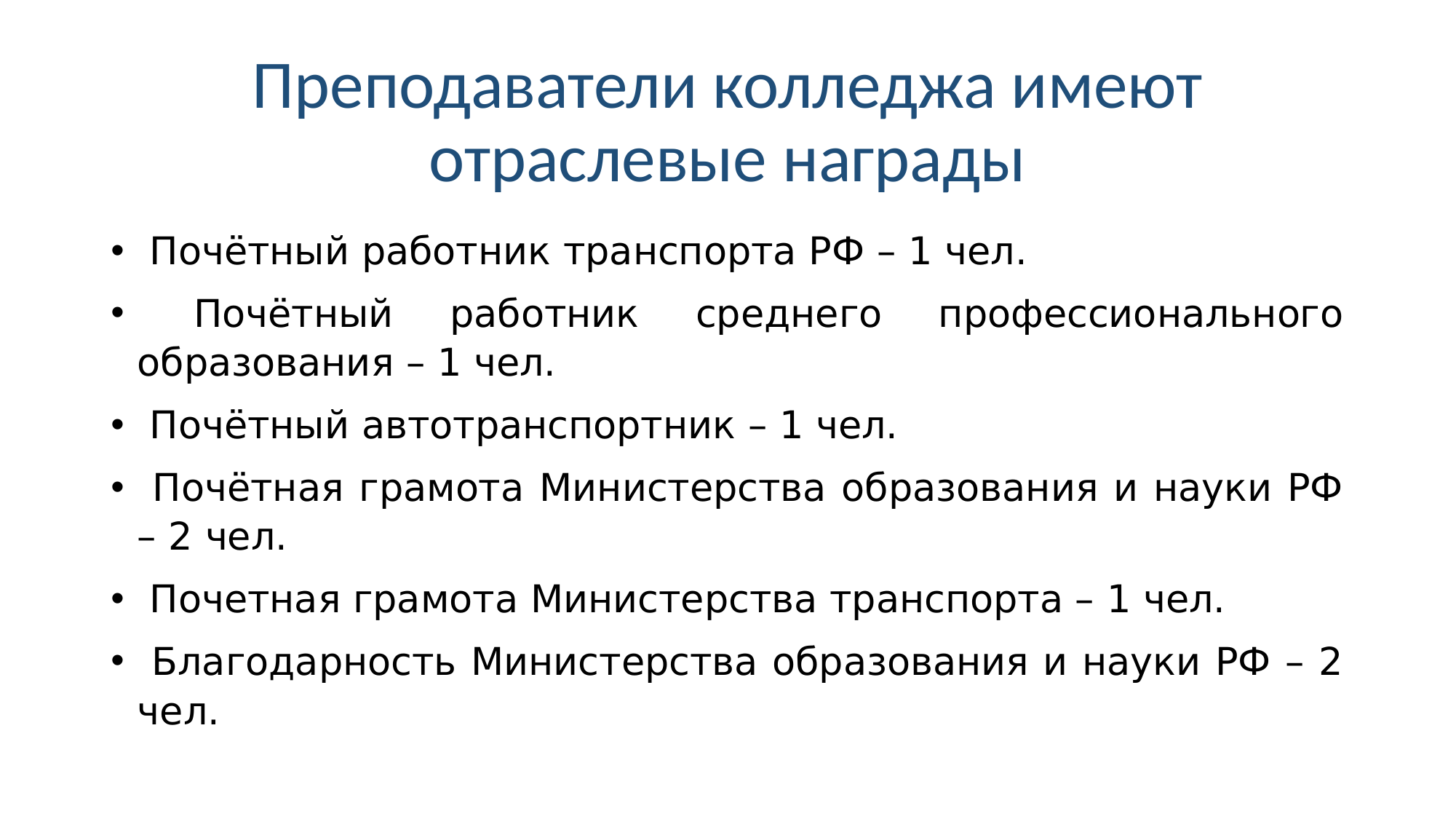

# Преподаватели колледжа имеют отраслевые награды
 Почётный работник транспорта РФ – 1 чел.
 Почётный работник среднего профессионального образования – 1 чел.
 Почётный автотранспортник – 1 чел.
 Почётная грамота Министерства образования и науки РФ – 2 чел.
 Почетная грамота Министерства транспорта – 1 чел.
 Благодарность Министерства образования и науки РФ – 2 чел.